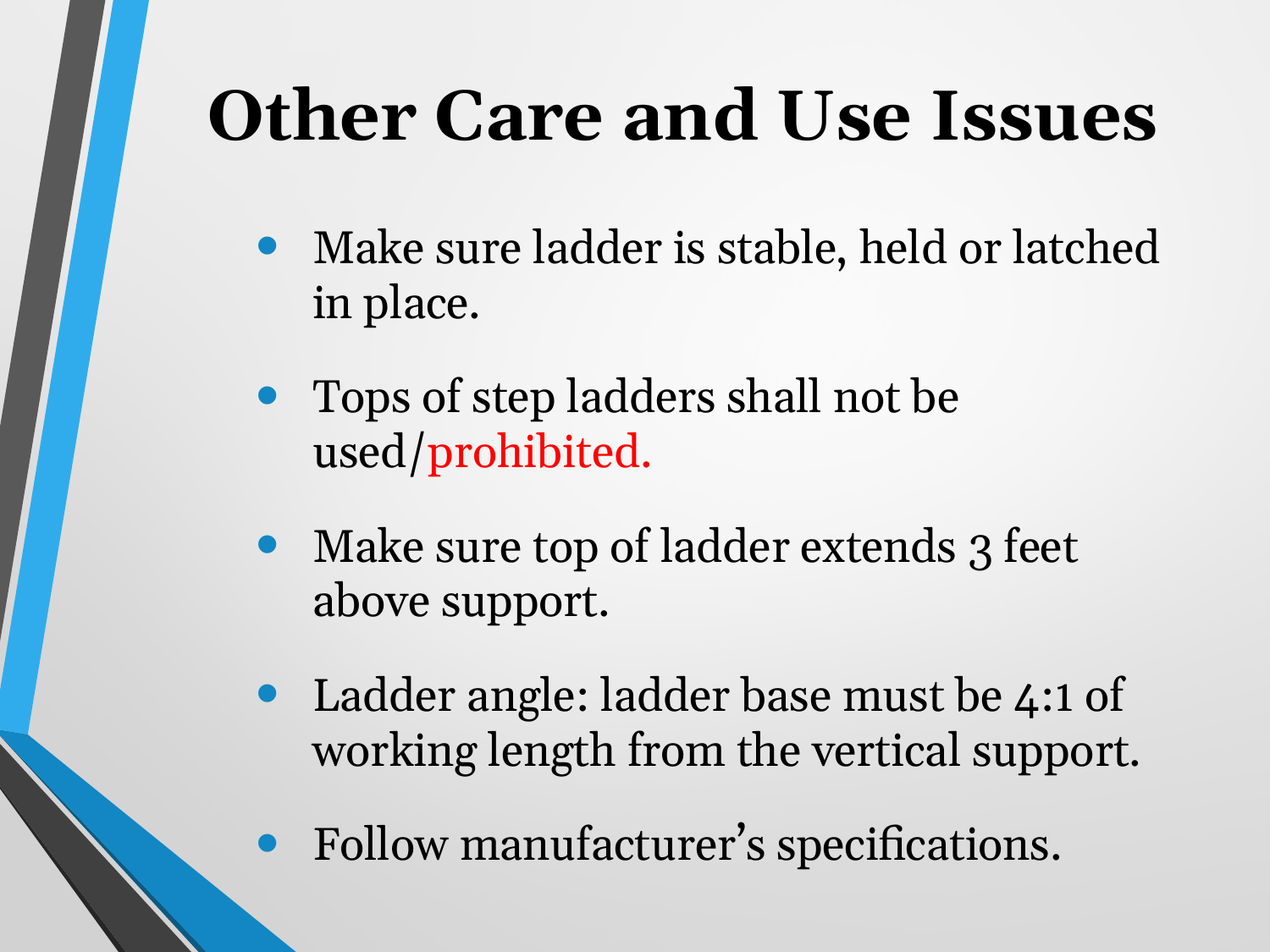

# Other Care and Use Issues
Make sure ladder is stable, held or latched in place.
Tops of step ladders shall not be used/prohibited.
Make sure top of ladder extends 3 feet above support.
Ladder angle: ladder base must be 4:1 of working length from the vertical support.
Follow manufacturer’s specifications.